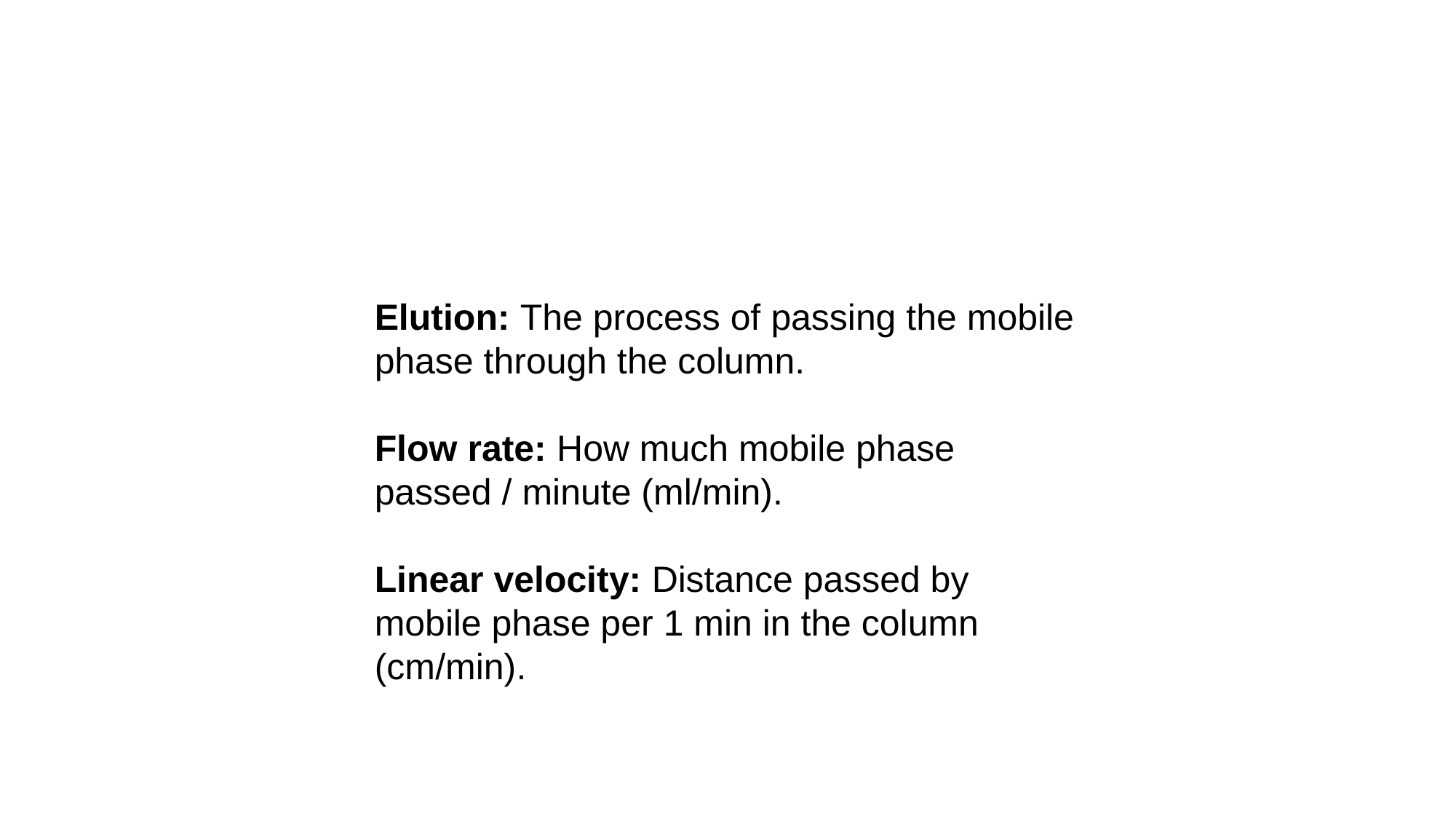

Elution: The process of passing the mobile phase through the column.

Flow rate: How much mobile phase passed / minute (ml/min).

Linear velocity: Distance passed by mobile phase per 1 min in the column (cm/min).